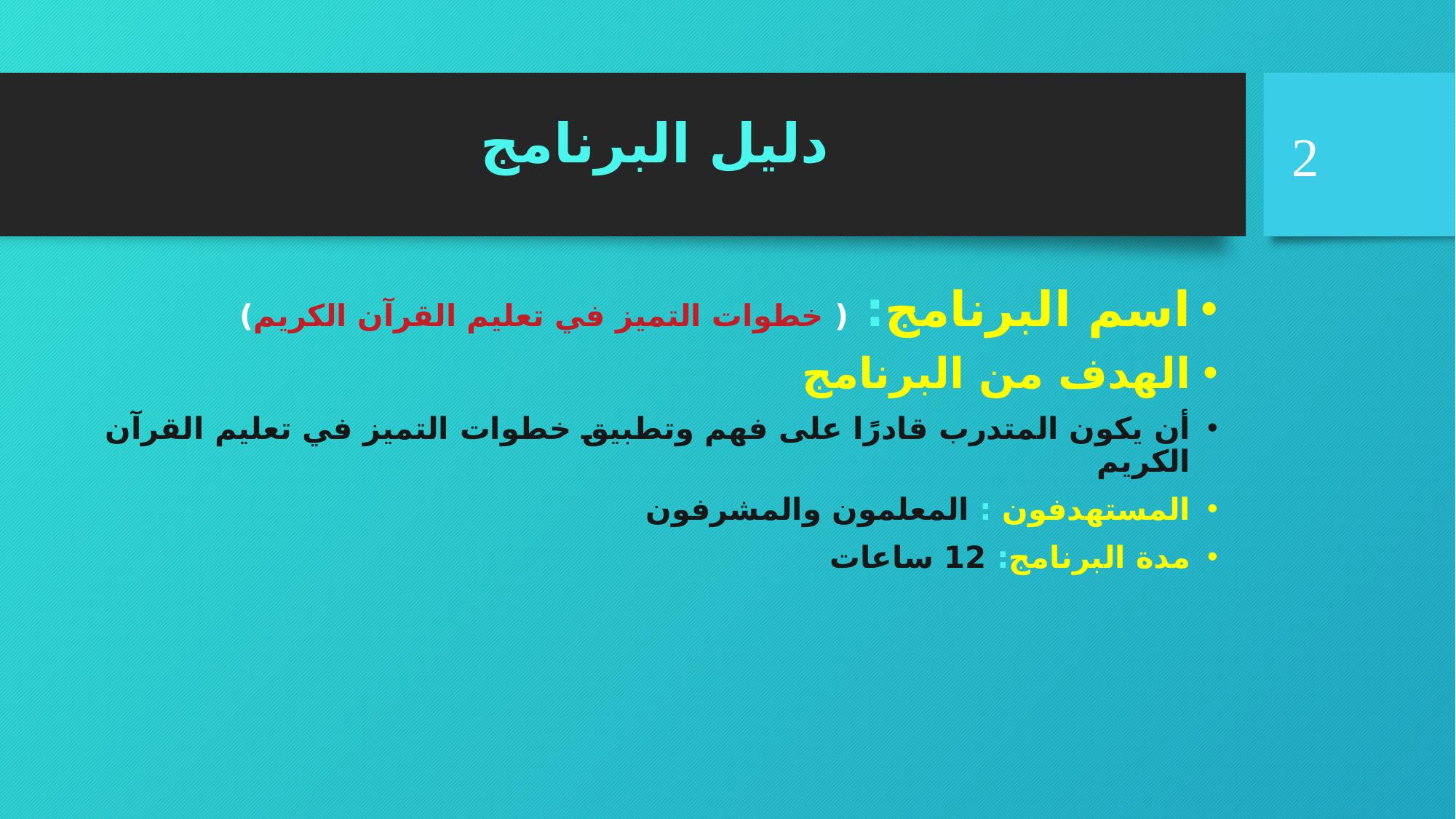

2
# دليل البرنامج
اسم البرنامج: ( خطوات التميز في تعليم القرآن الكريم)
الهدف من البرنامج
أن يكون المتدرب قادرًا على فهم وتطبيق خطوات التميز في تعليم القرآن الكريم
المستهدفون : المعلمون والمشرفون
مدة البرنامج: 12 ساعات